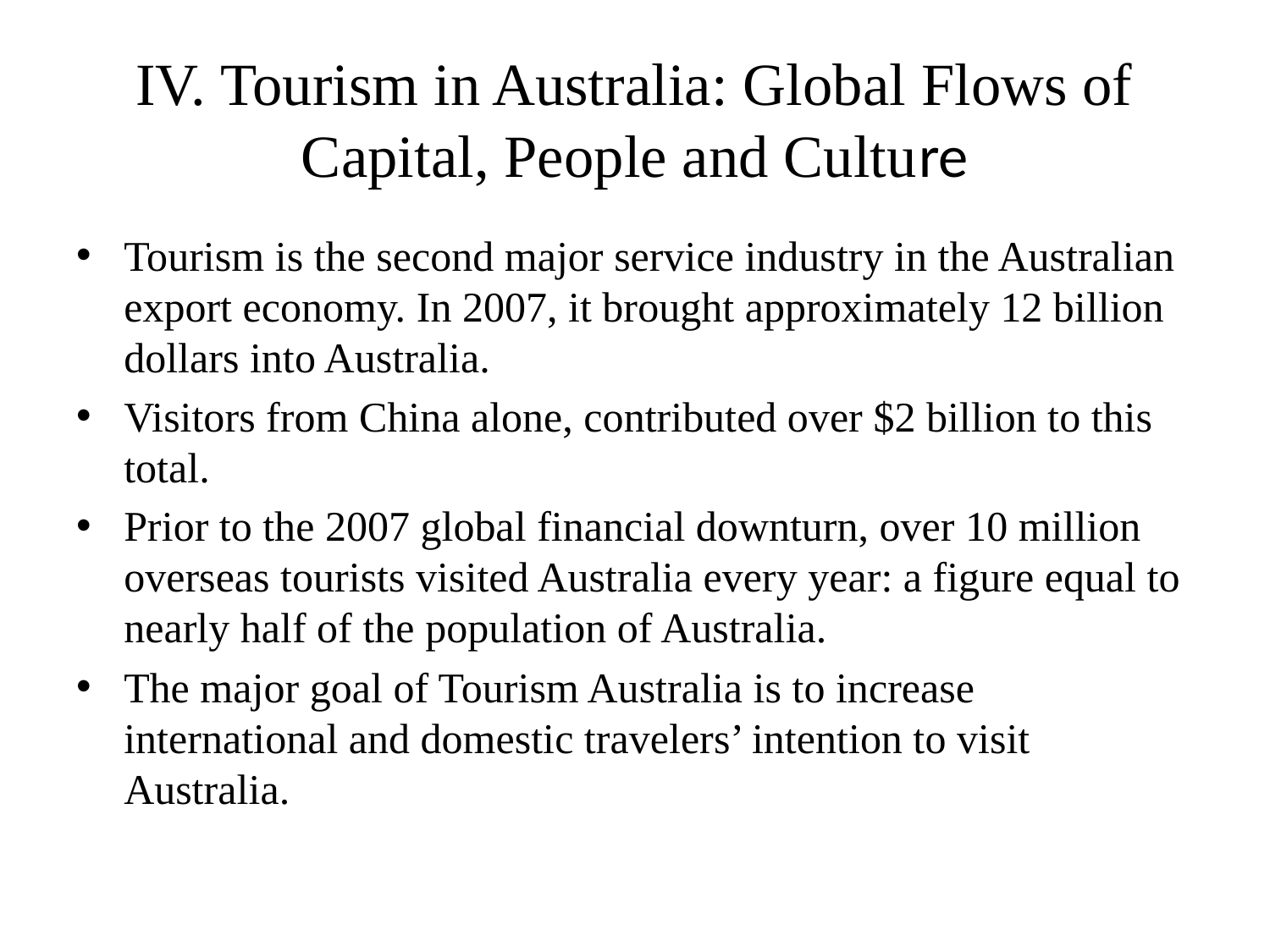

# IV. Tourism in Australia: Global Flows of Capital, People and Culture
Tourism is the second major service industry in the Australian export economy. In 2007, it brought approximately 12 billion dollars into Australia.
Visitors from China alone, contributed over $2 billion to this total.
Prior to the 2007 global financial downturn, over 10 million overseas tourists visited Australia every year: a figure equal to nearly half of the population of Australia.
The major goal of Tourism Australia is to increase international and domestic travelers’ intention to visit Australia.